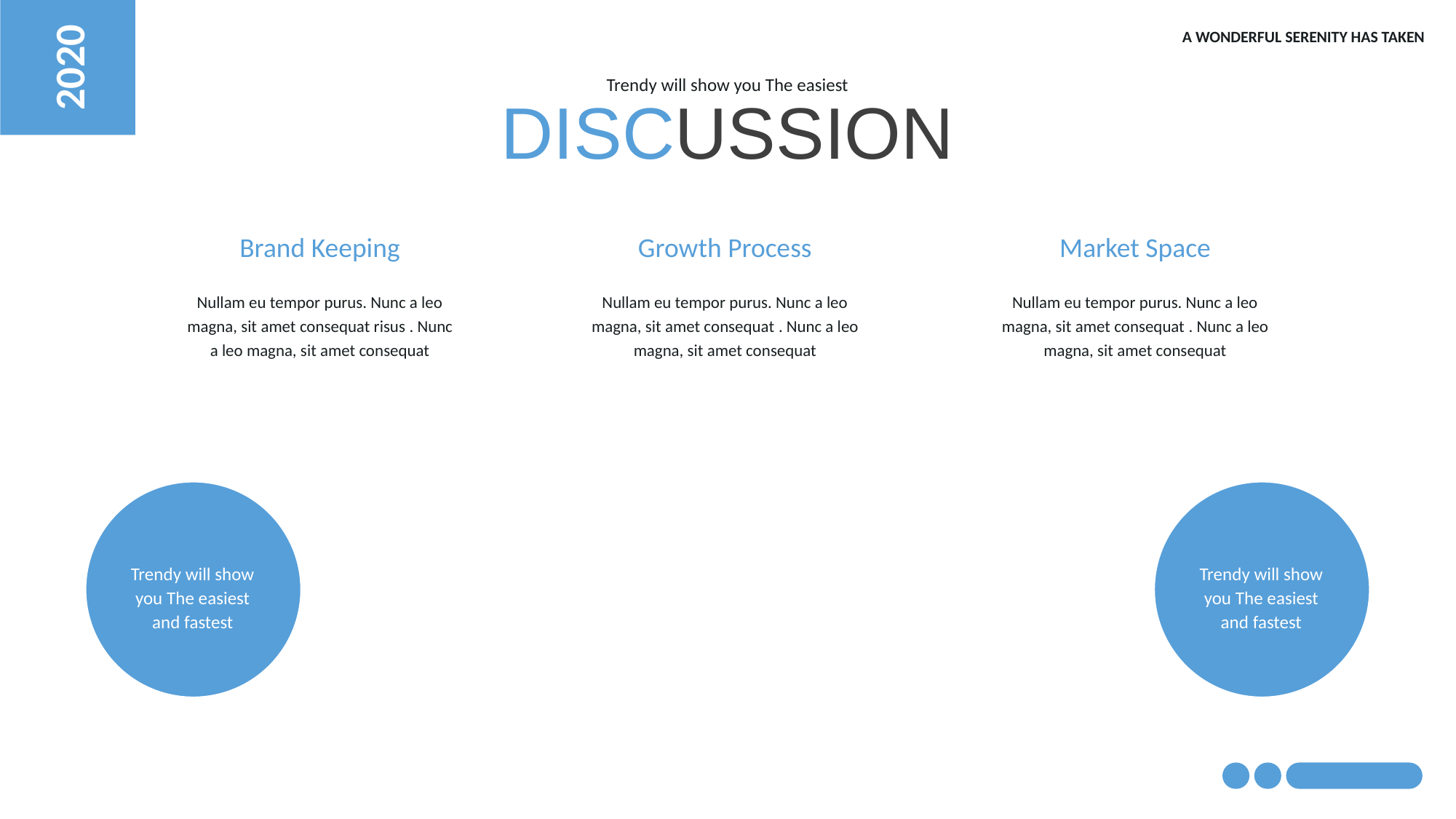

2020
A WONDERFUL SERENITY HAS TAKEN
Trendy will show you The easiest
DISCUSSION
Brand Keeping
Growth Process
Market Space
Nullam eu tempor purus. Nunc a leo magna, sit amet consequat risus . Nunc a leo magna, sit amet consequat
Nullam eu tempor purus. Nunc a leo magna, sit amet consequat . Nunc a leo magna, sit amet consequat
Nullam eu tempor purus. Nunc a leo magna, sit amet consequat . Nunc a leo magna, sit amet consequat

Trendy will show you The easiest and fastest
Trendy will show you The easiest and fastest